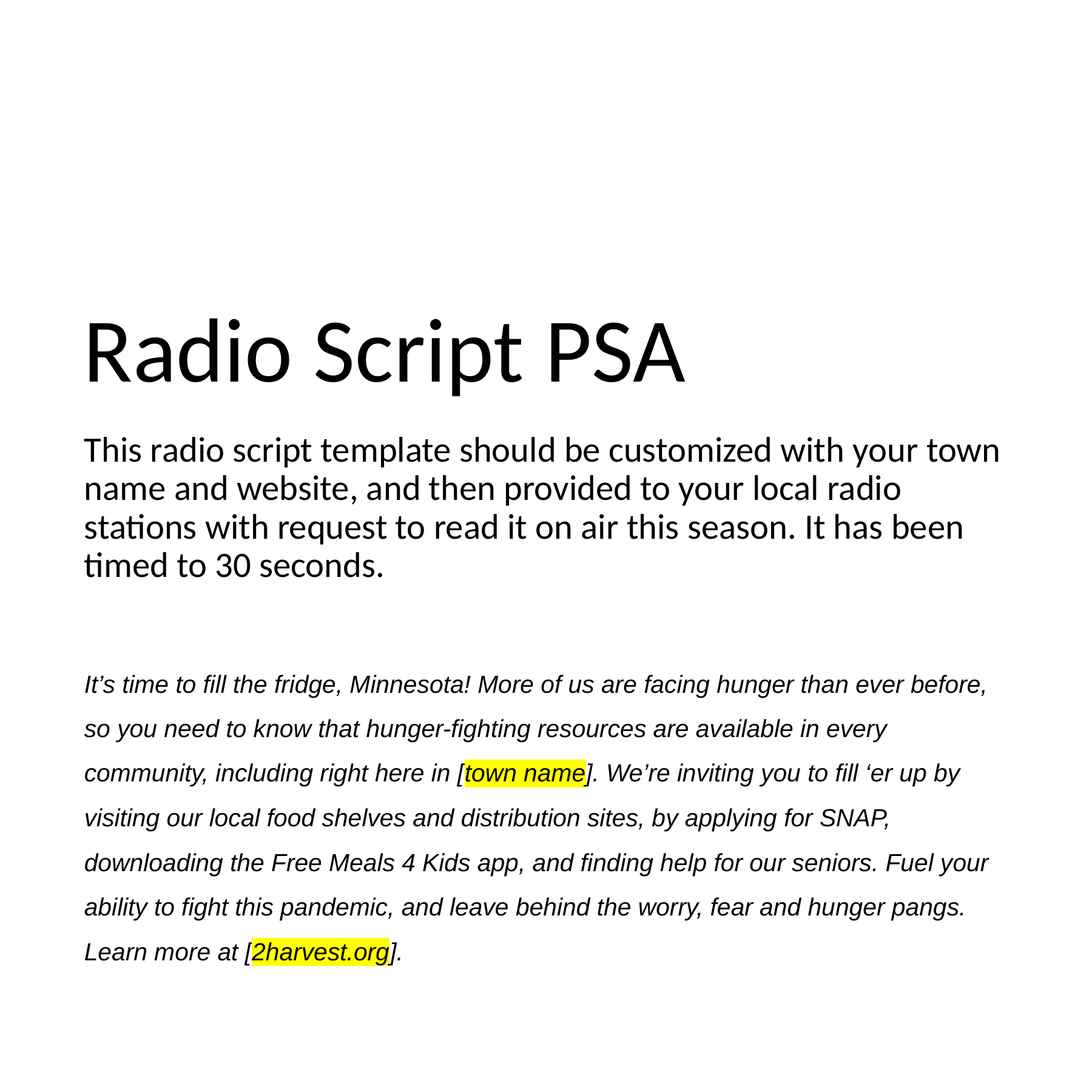

# Radio Script PSA
This radio script template should be customized with your town name and website, and then provided to your local radio stations with request to read it on air this season. It has been timed to 30 seconds.

It’s time to fill the fridge, Minnesota! More of us are facing hunger than ever before, so you need to know that hunger-fighting resources are available in every community, including right here in [town name]. We’re inviting you to fill ‘er up by visiting our local food shelves and distribution sites, by applying for SNAP, downloading the Free Meals 4 Kids app, and finding help for our seniors. Fuel your ability to fight this pandemic, and leave behind the worry, fear and hunger pangs. Learn more at [2harvest.org].